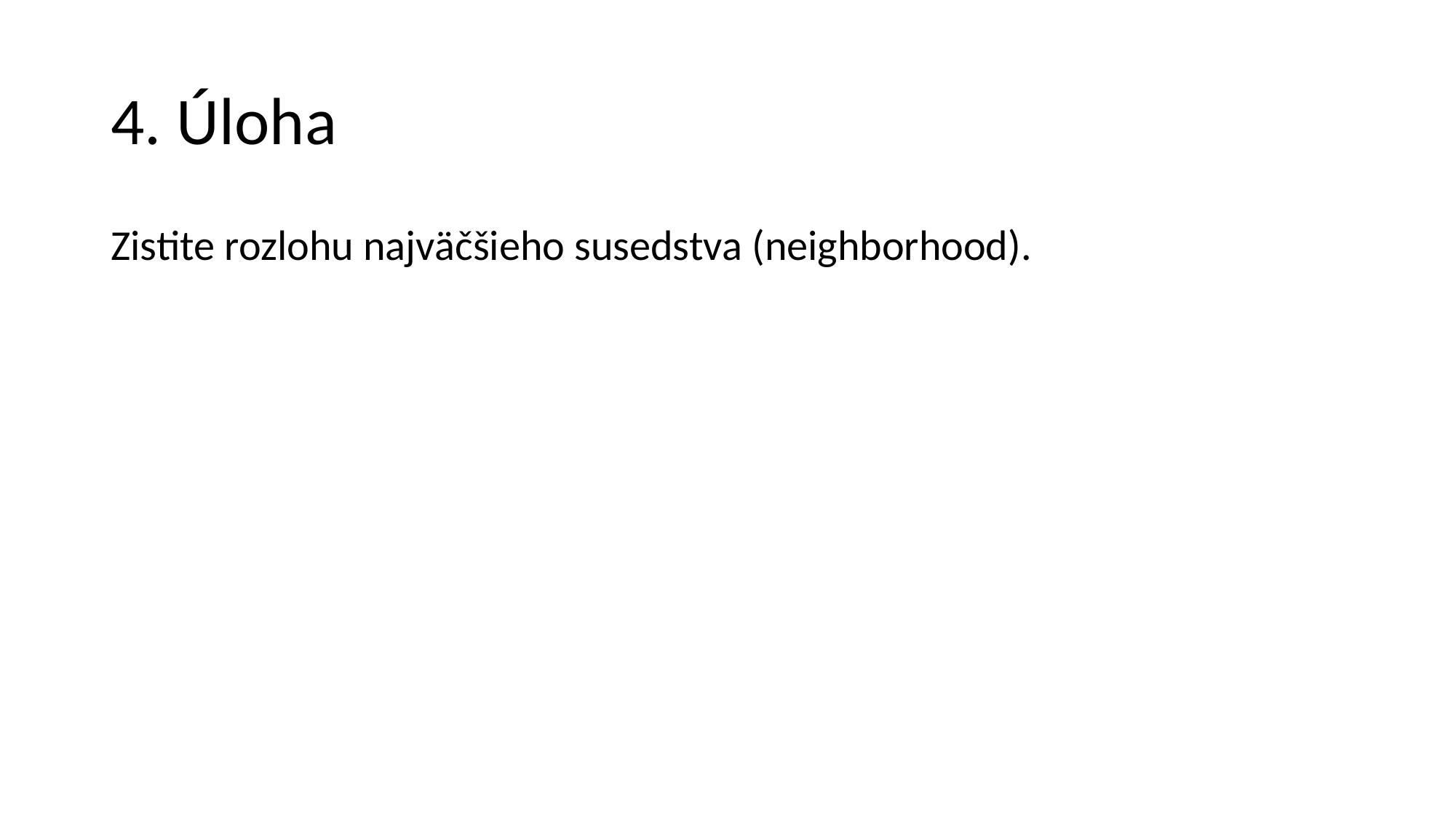

# 4. Úloha
Zistite rozlohu najväčšieho susedstva (neighborhood).